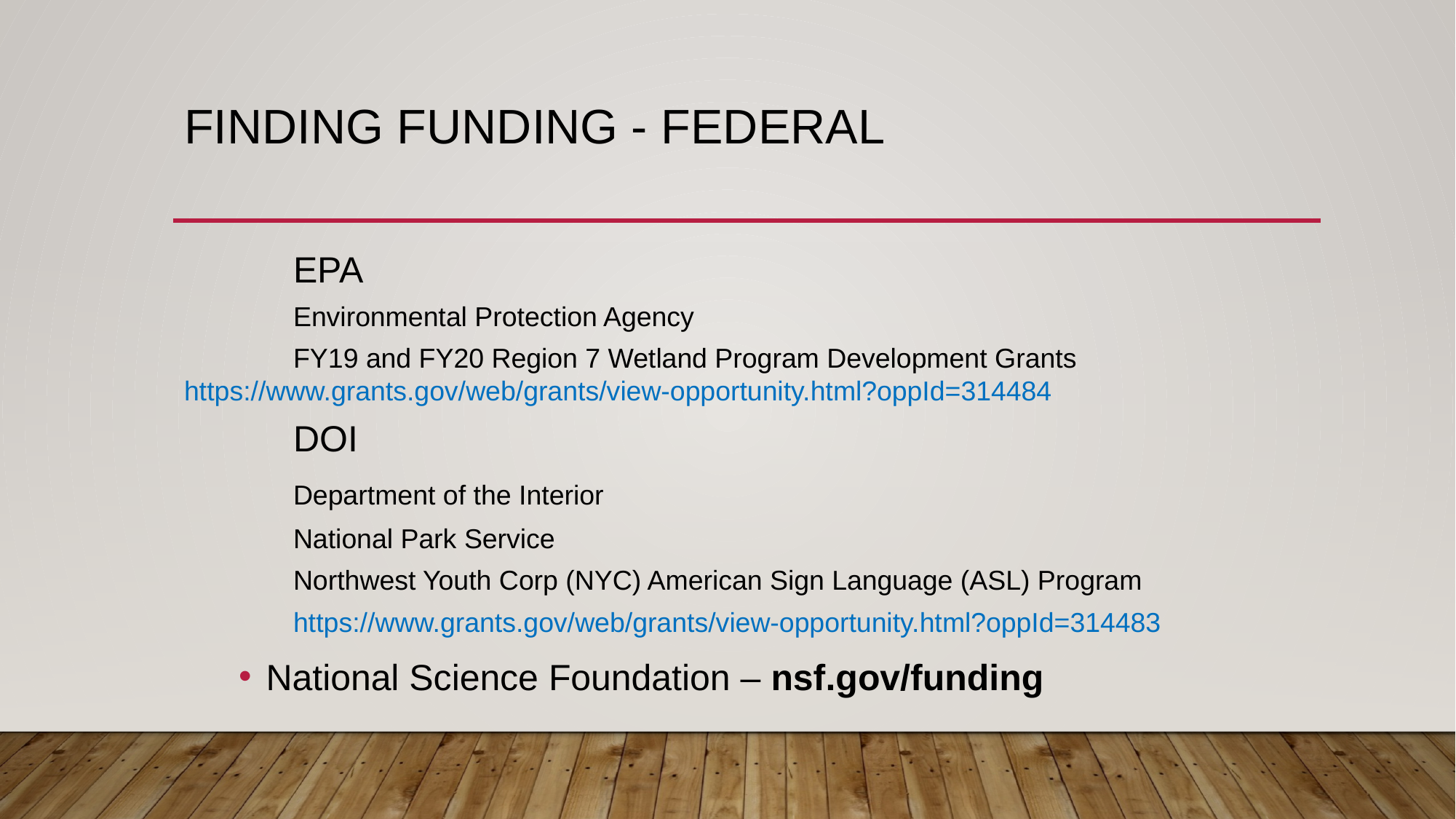

# FINDING FUNDING - federal
	EPA
	Environmental Protection Agency
	FY19 and FY20 Region 7 Wetland Program Development Grants 	https://www.grants.gov/web/grants/view-opportunity.html?oppId=314484
	DOI
	Department of the Interior
	National Park Service
	Northwest Youth Corp (NYC) American Sign Language (ASL) Program
	https://www.grants.gov/web/grants/view-opportunity.html?oppId=314483
National Science Foundation – nsf.gov/funding